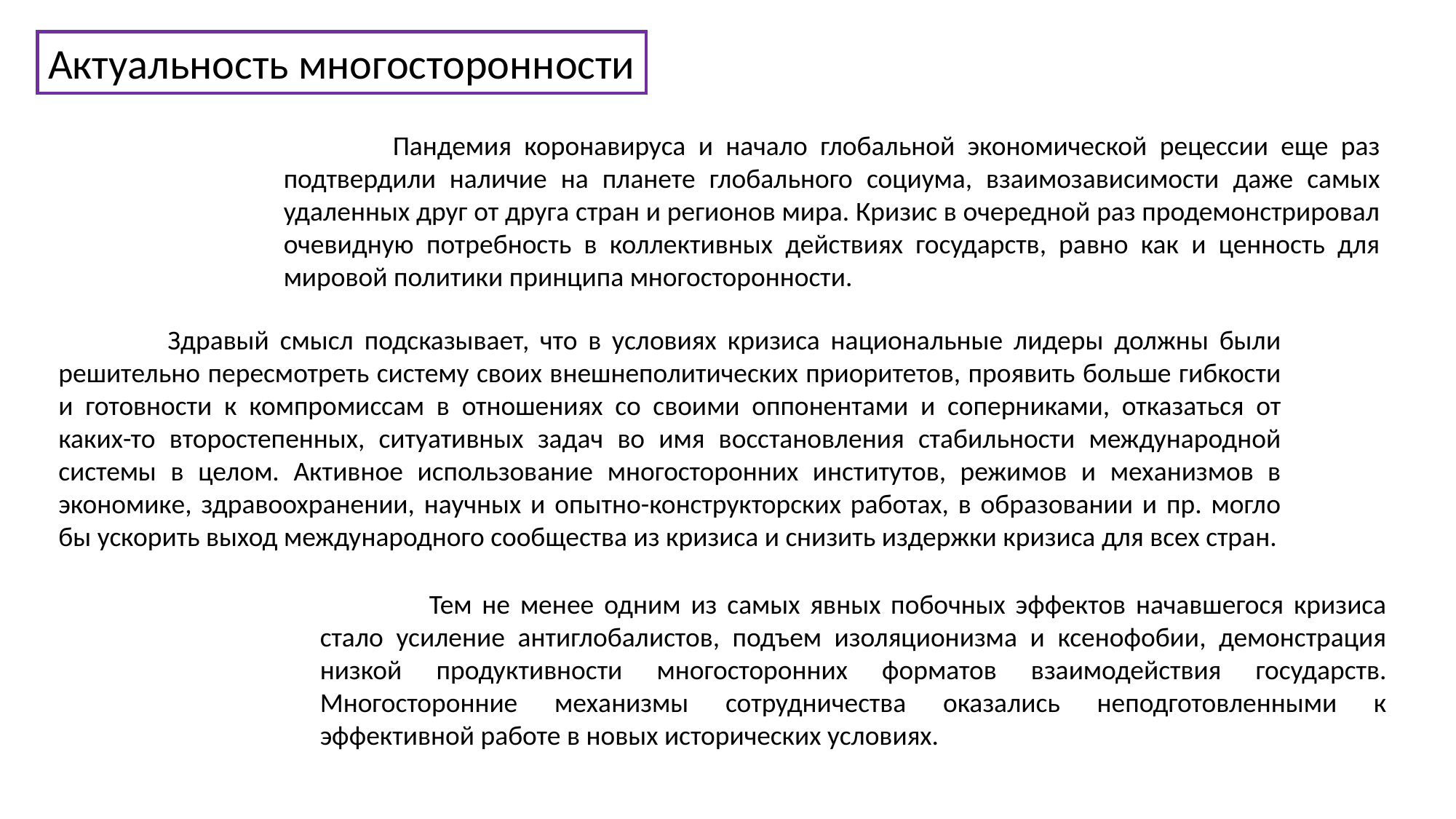

Актуальность многосторонности
	Пандемия коронавируса и начало глобальной экономической рецессии еще раз подтвердили наличие на планете глобального социума, взаимозависимости даже самых удаленных друг от друга стран и регионов мира. Кризис в очередной раз продемонстрировал очевидную потребность в коллективных действиях государств, равно как и ценность для мировой политики принципа многосторонности.
	Здравый смысл подсказывает, что в условиях кризиса национальные лидеры должны были решительно пересмотреть систему своих внешнеполитических приоритетов, проявить больше гибкости и готовности к компромиссам в отношениях со своими оппонентами и соперниками, отказаться от каких-то второстепенных, ситуативных задач во имя восстановления стабильности международной системы в целом. Активное использование многосторонних институтов, режимов и механизмов в экономике, здравоохранении, научных и опытно-конструкторских работах, в образовании и пр. могло бы ускорить выход международного сообщества из кризиса и снизить издержки кризиса для всех стран.
	Тем не менее одним из самых явных побочных эффектов начавшегося кризиса стало усиление антиглобалистов, подъем изоляционизма и ксенофобии, демонстрация низкой продуктивности многосторонних форматов взаимодействия государств. Многосторонние механизмы сотрудничества оказались неподготовленными к эффективной работе в новых исторических условиях.